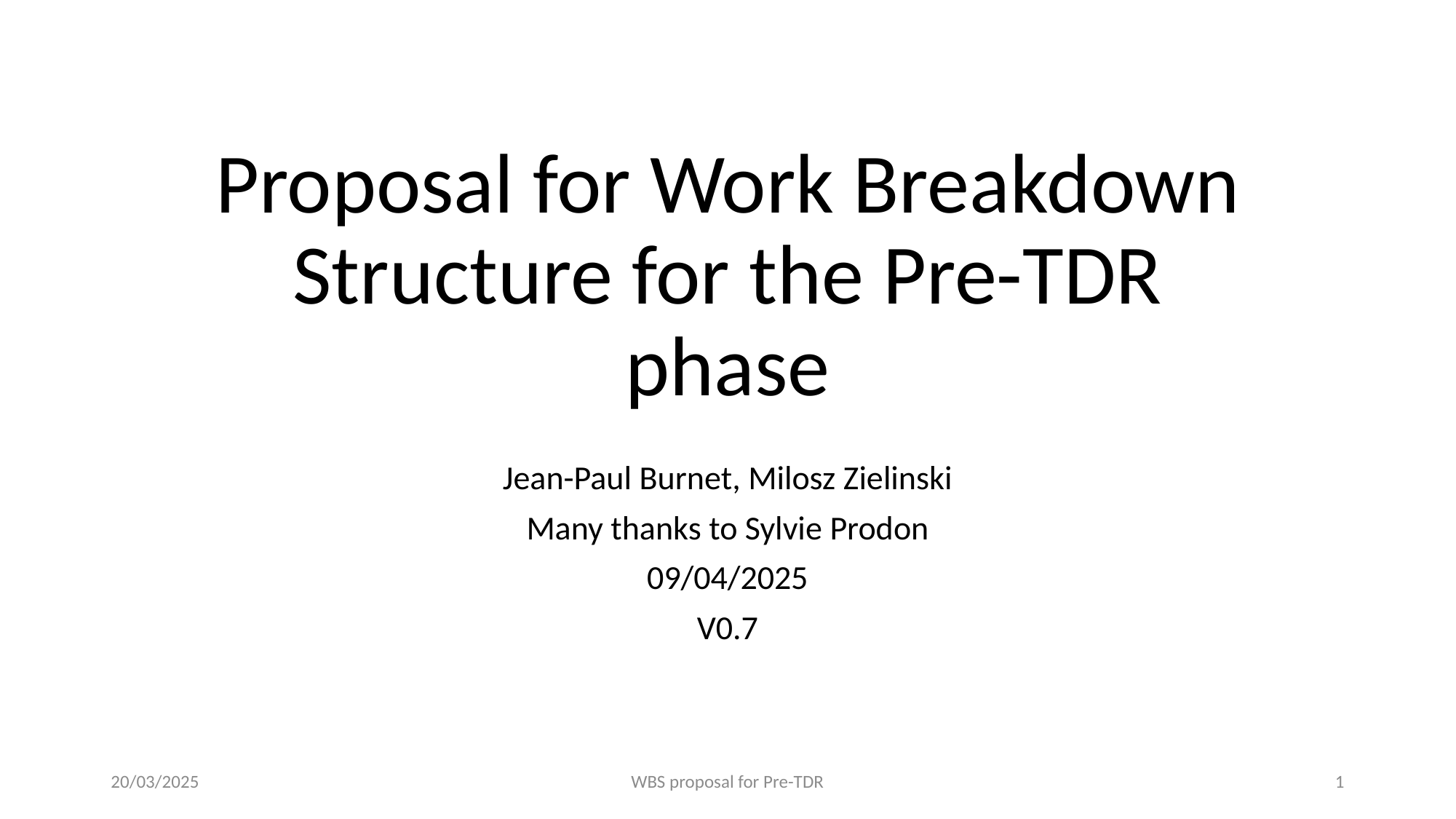

# Proposal for Work Breakdown Structure for the Pre-TDR phase
Jean-Paul Burnet, Milosz Zielinski
Many thanks to Sylvie Prodon
09/04/2025
V0.7

20/03/2025
WBS proposal for Pre-TDR
1